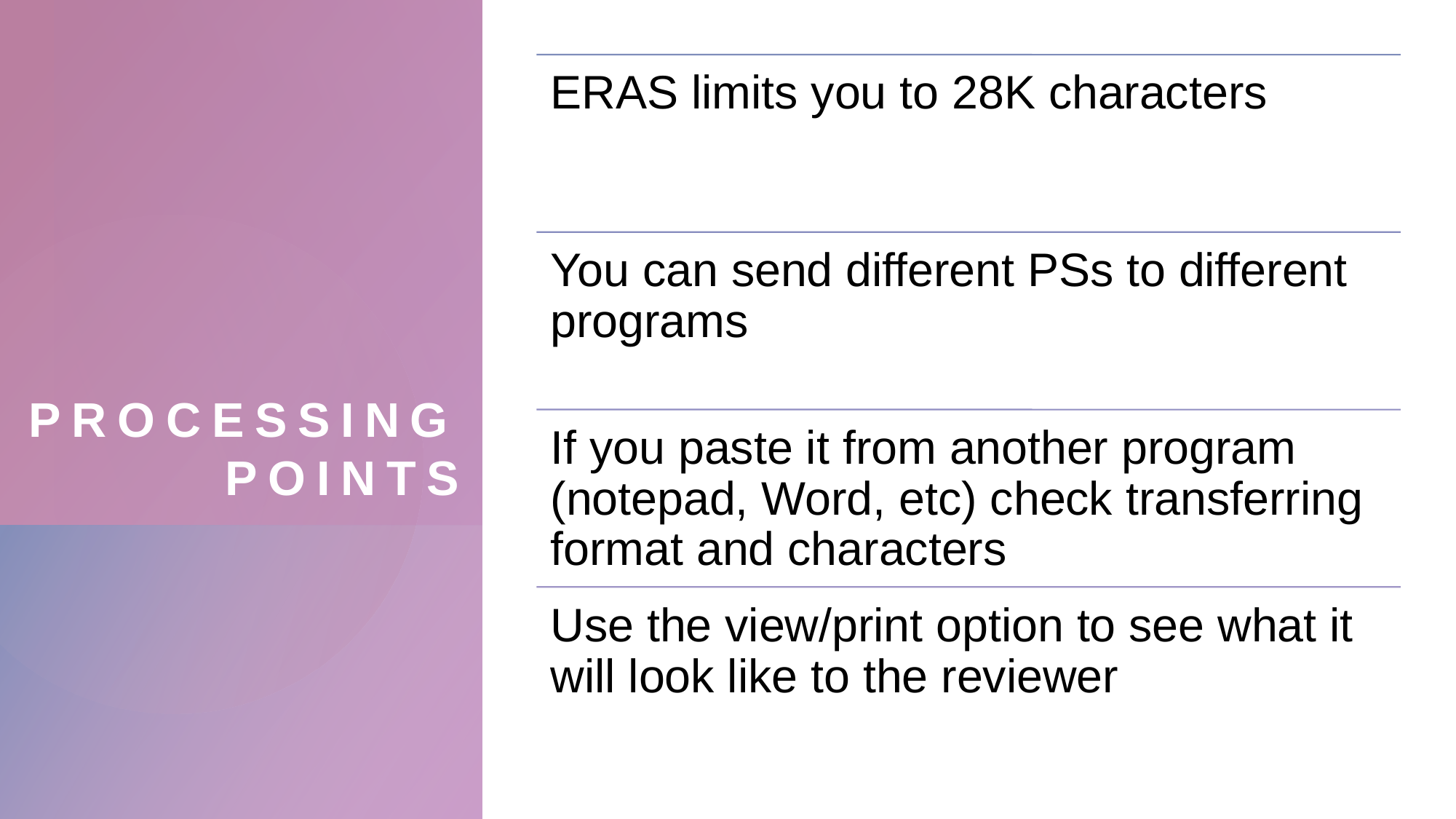

ERAS limits you to 28K characters
You can send different PSs to different programs
If you paste it from another program (notepad, Word, etc) check transferring format and characters
Use the view/print option to see what it will look like to the reviewer
# Processing points